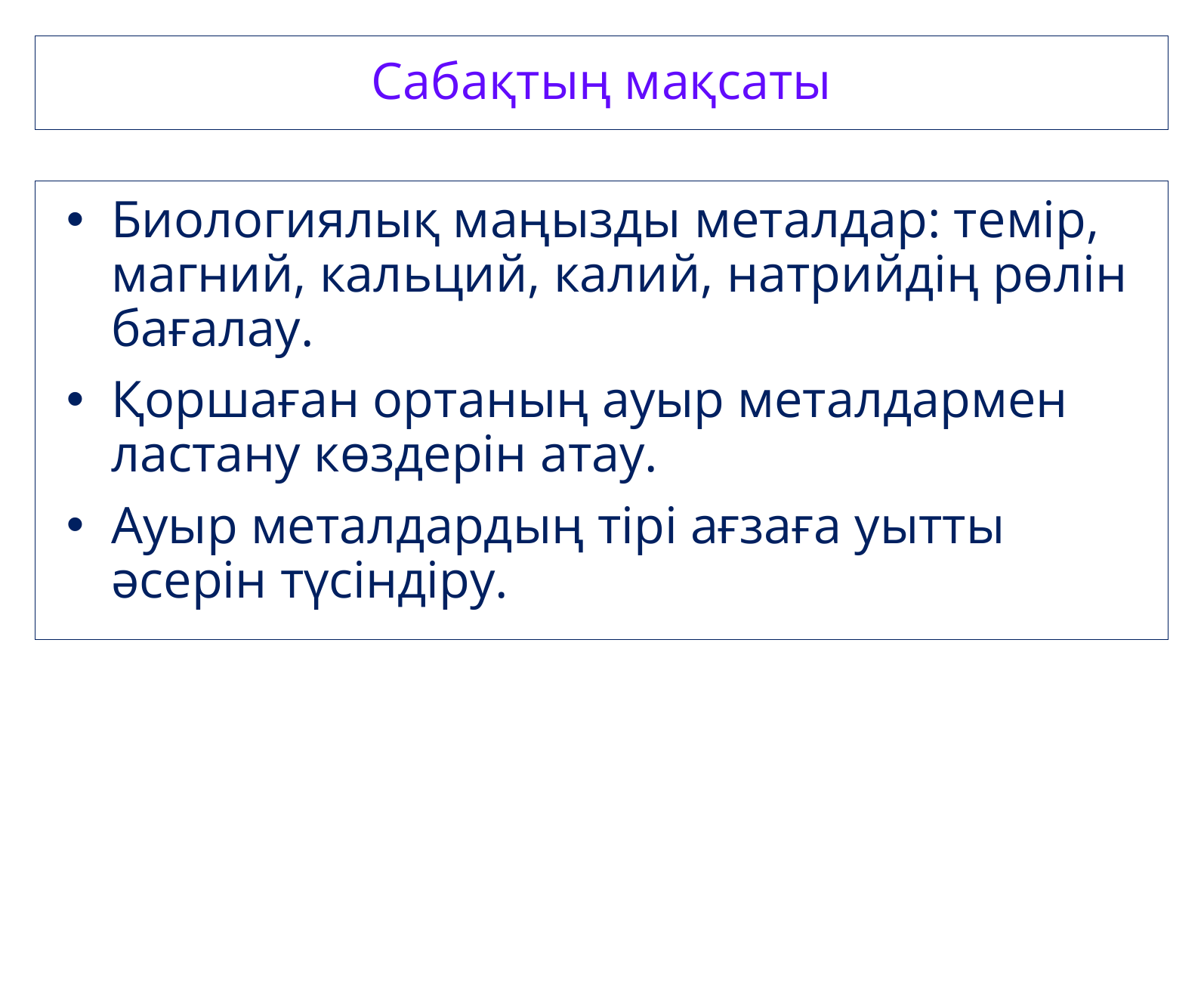

# Сабақтың мақсаты
Биологиялық маңызды металдар: темір, магний, кальций, калий, натрийдің рөлін бағалау.
Қоршаған ортаның ауыр металдармен ластану көздерін атау.
Ауыр металдардың тірі ағзаға уытты әсерін түсіндіру.